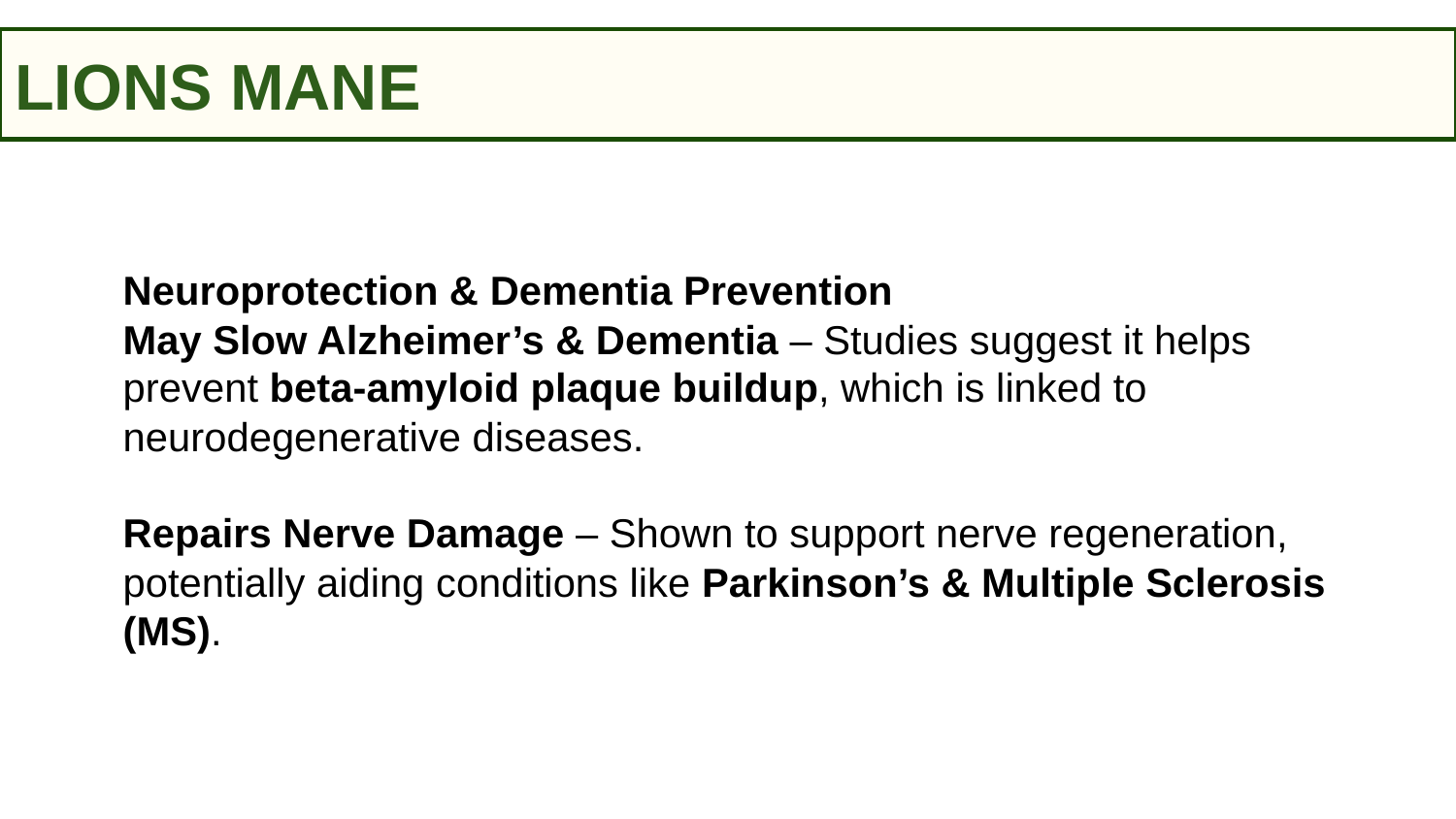

LIONS MANE
Neuroprotection & Dementia Prevention
May Slow Alzheimer’s & Dementia – Studies suggest it helps prevent beta-amyloid plaque buildup, which is linked to neurodegenerative diseases.

Repairs Nerve Damage – Shown to support nerve regeneration, potentially aiding conditions like Parkinson’s & Multiple Sclerosis (MS).